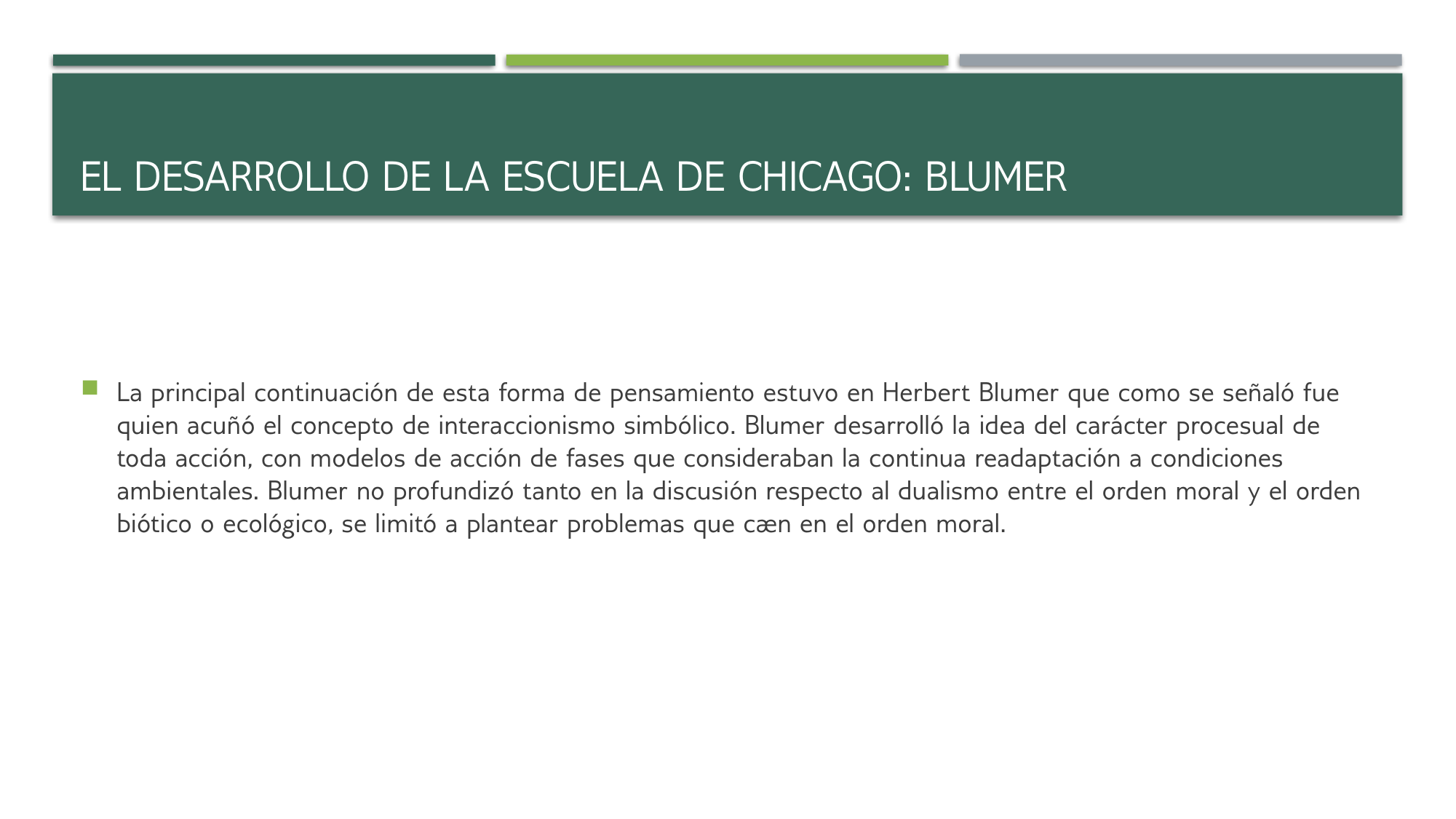

# El desarrollo de la escuela de chicago: Blumer
La principal continuación de esta forma de pensamiento estuvo en Herbert Blumer que como se señaló fue quien acuñó el concepto de interaccionismo simbólico. Blumer desarrolló la idea del carácter procesual de toda acción, con modelos de acción de fases que consideraban la continua readaptación a condiciones ambientales. Blumer no profundizó tanto en la discusión respecto al dualismo entre el orden moral y el orden biótico o ecológico, se limitó a plantear problemas que caen en el orden moral.